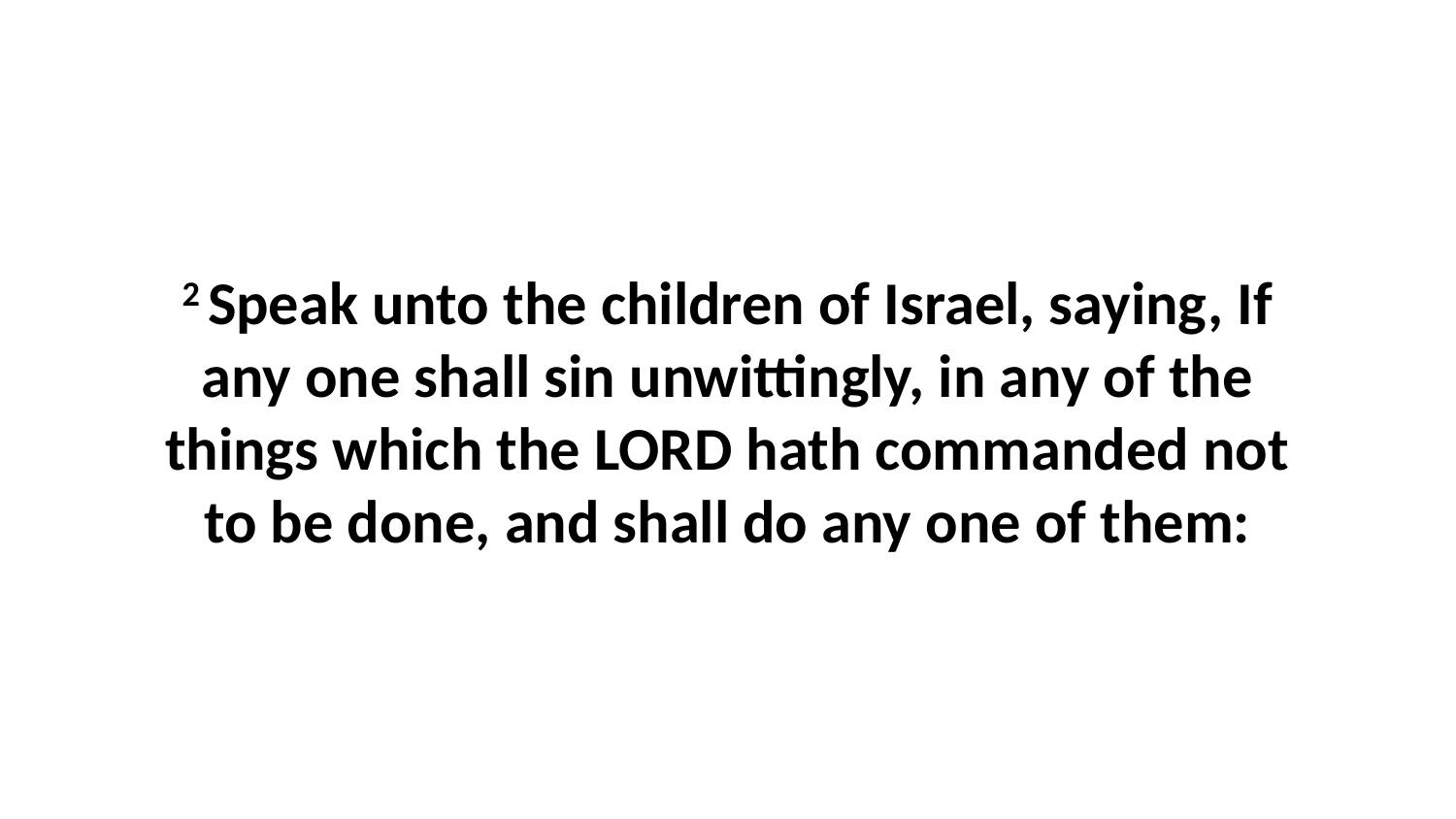

2 Speak unto the children of Israel, saying, If any one shall sin unwittingly, in any of the things which the LORD hath commanded not to be done, and shall do any one of them: